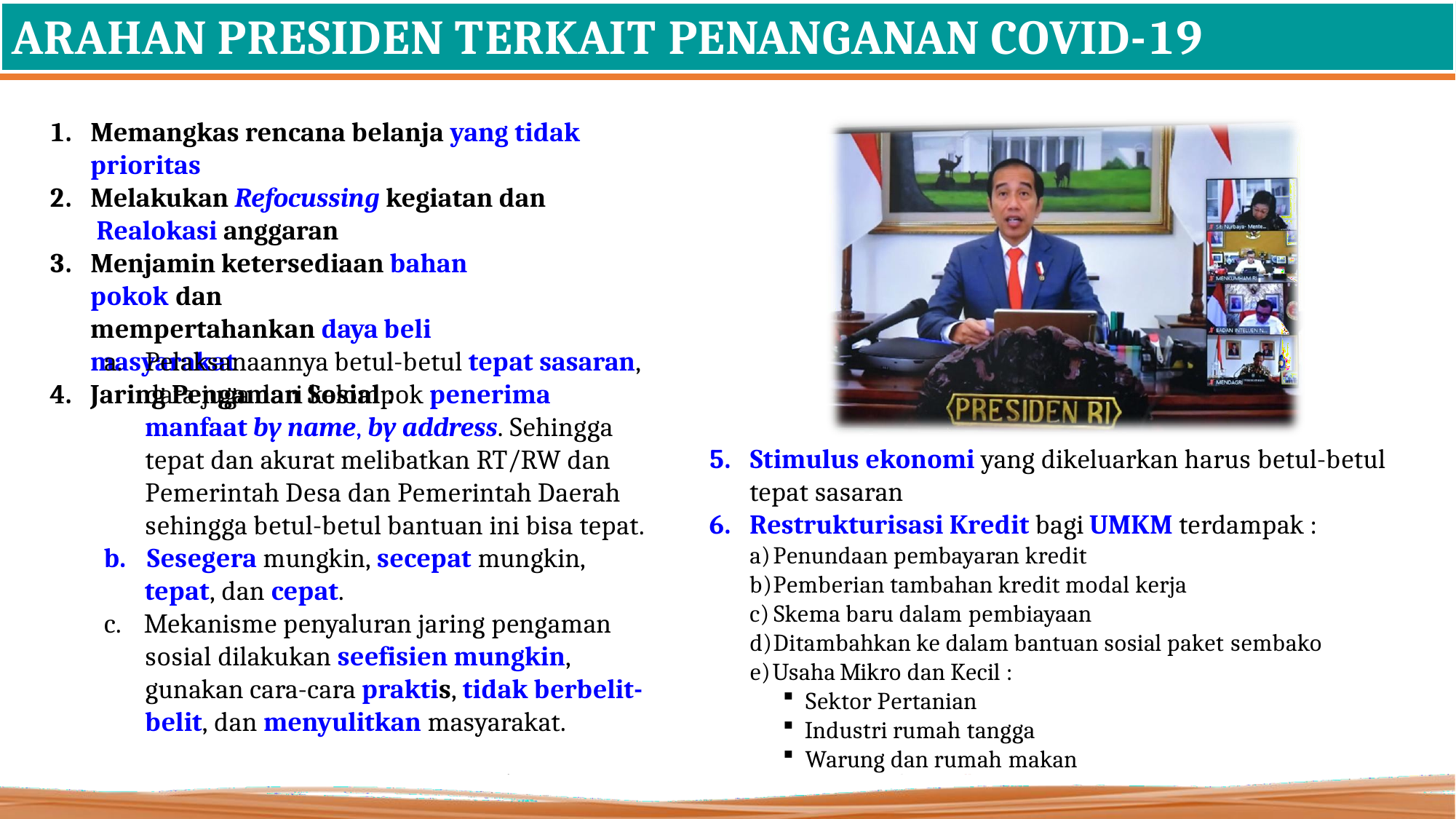

# ARAHAN PRESIDEN TERKAIT PENANGANAN COVID-19

Memangkas rencana belanja yang tidak
prioritas
Melakukan Refocussing kegiatan dan  Realokasi anggaran
Menjamin ketersediaan bahan pokok dan
mempertahankan daya beli masyarakat
Jaring Pengaman Sosial :

a.	Pelaksanaannya betul-betul tepat sasaran,  data juga dari kelompok penerima  manfaat by name, by address. Sehingga  tepat dan akurat melibatkan RT/RW dan  Pemerintah Desa dan Pemerintah Daerah  sehingga betul-betul bantuan ini bisa tepat.
Stimulus ekonomi yang dikeluarkan harus betul-betul
tepat sasaran
Restrukturisasi Kredit bagi UMKM terdampak :
Penundaan pembayaran kredit
Pemberian tambahan kredit modal kerja
Skema baru dalam pembiayaan
Ditambahkan ke dalam bantuan sosial paket sembako
Usaha Mikro dan Kecil :
Sektor Pertanian
Industri rumah tangga
Warung dan rumah makan
b.	Sesegera mungkin, secepat mungkin,
tepat, dan cepat.
c.	Mekanisme penyaluran jaring pengaman  sosial dilakukan seefisien mungkin,  gunakan cara-cara praktis, tidak berbelit-  belit, dan menyulitkan masyarakat.